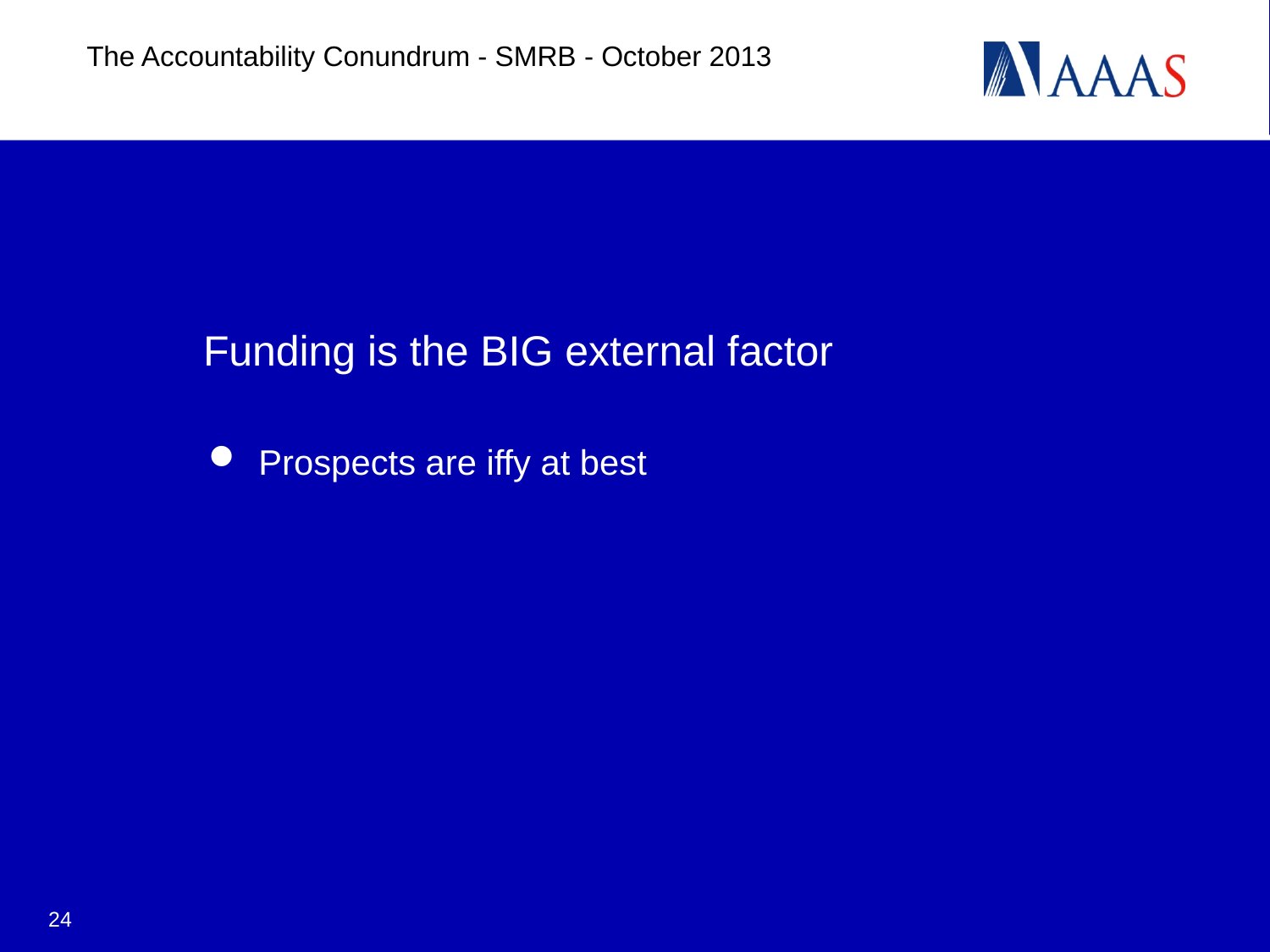

The Accountability Conundrum - SMRB - October 2013
# Funding is the BIG external factor
Prospects are iffy at best
24